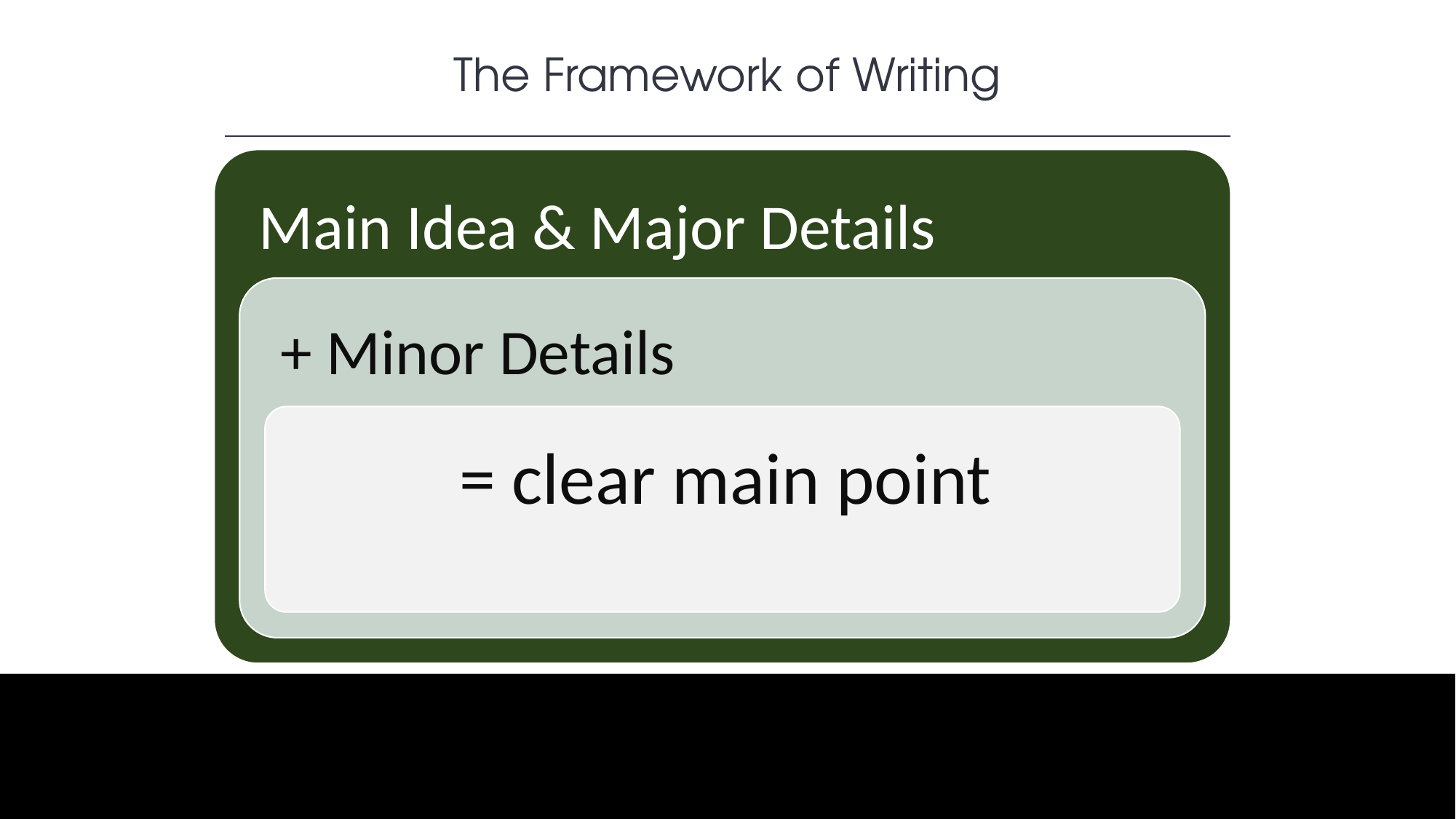

The Framework of Writing
HAWKES LEARNING
Main Idea & Major Details
+ Minor Details
= clear main point